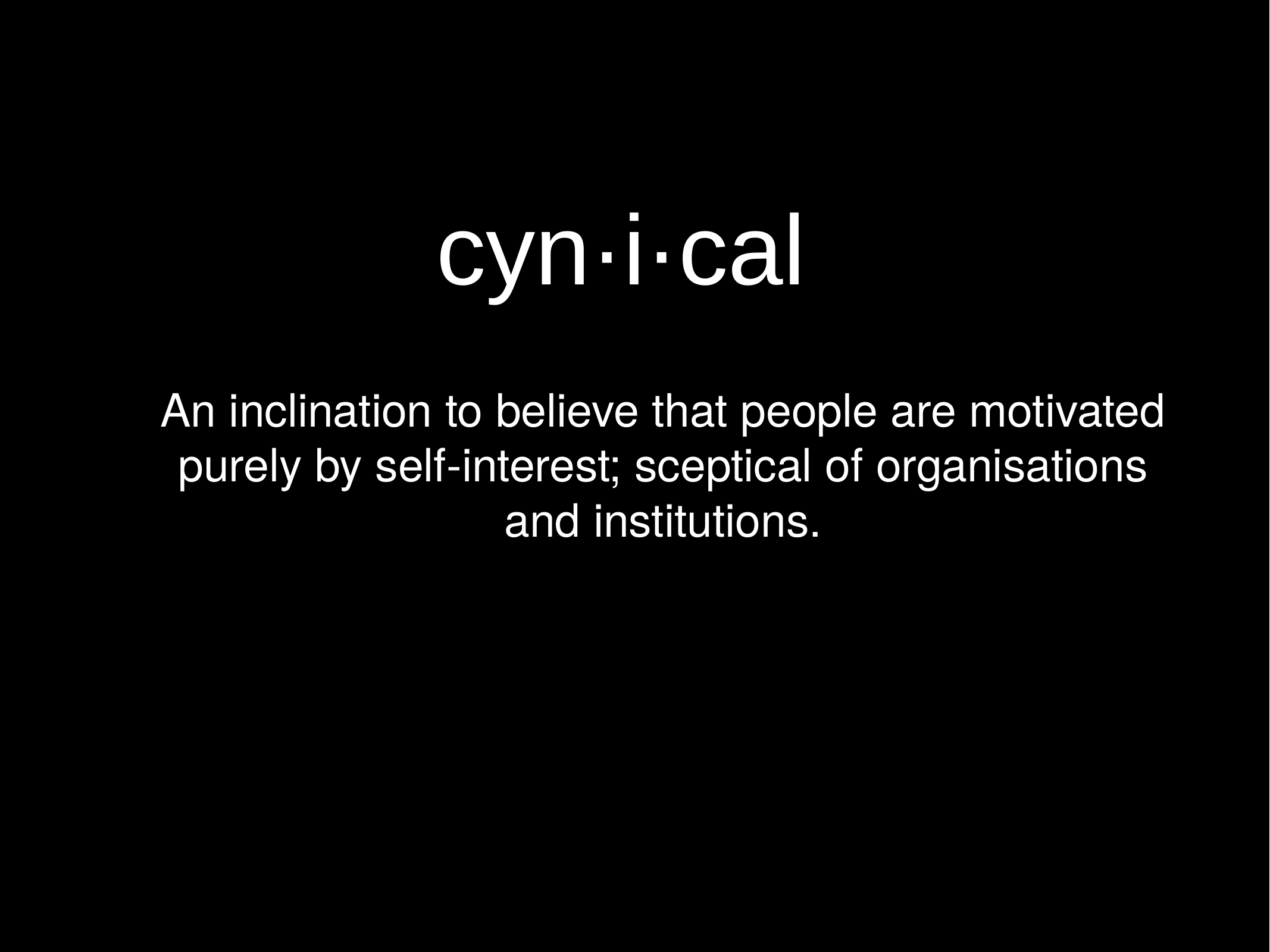

# cyn·i·cal
An inclination to believe that people are motivated purely by self-interest; sceptical of organisations and institutions.